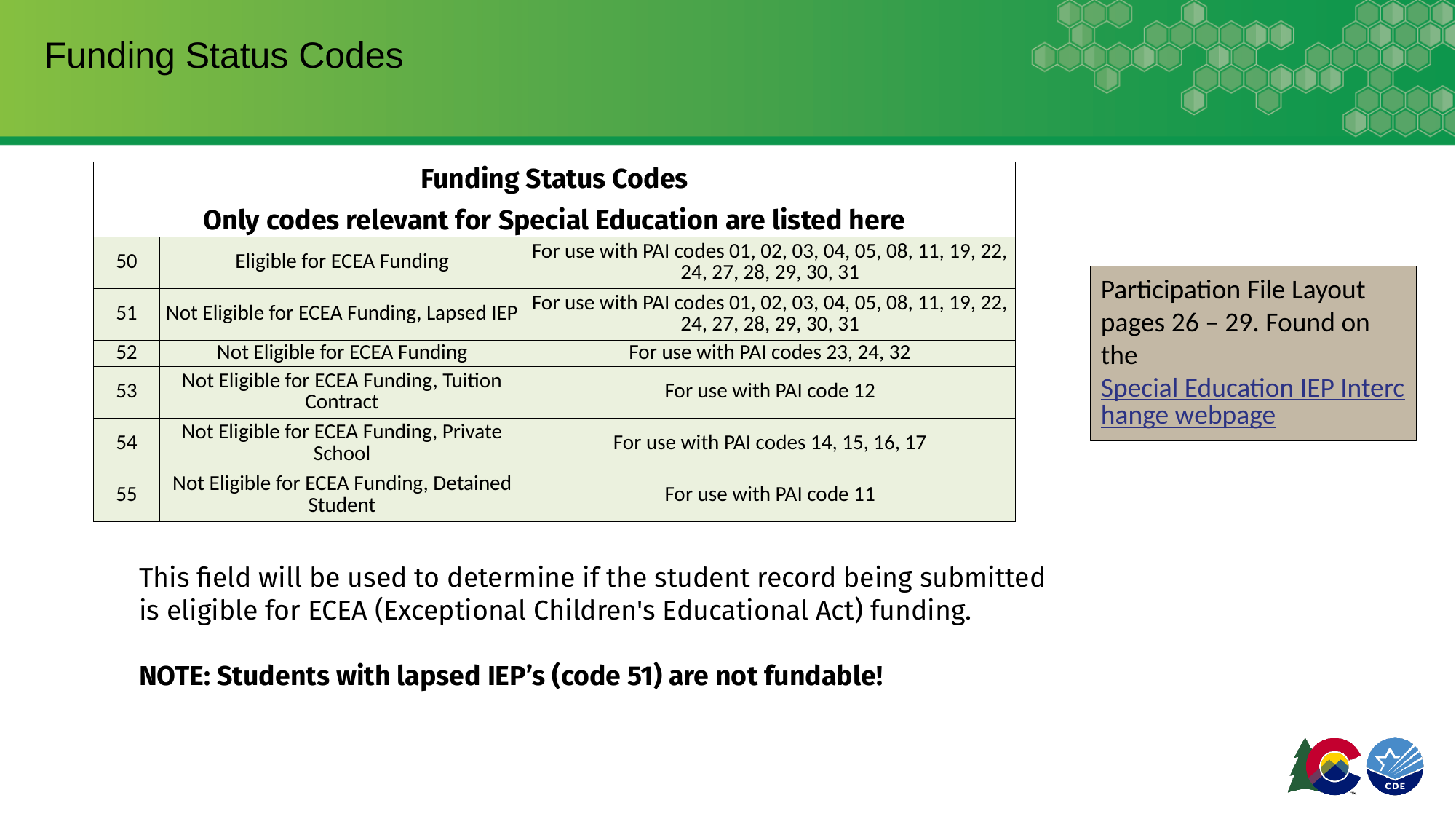

Funding Status Codes
| Funding Status Codes |  |  |
| --- | --- | --- |
| Only codes relevant for Special Education are listed here |  |  |
| 50 | Eligible for ECEA Funding | For use with PAI codes 01, 02, 03, 04, 05, 08, 11, 19, 22, 24, 27, 28, 29, 30, 31 |
| 51 | Not Eligible for ECEA Funding, Lapsed IEP | For use with PAI codes 01, 02, 03, 04, 05, 08, 11, 19, 22, 24, 27, 28, 29, 30, 31 |
| 52 | Not Eligible for ECEA Funding | For use with PAI codes 23, 24, 32 |
| 53 | Not Eligible for ECEA Funding, Tuition Contract | For use with PAI code 12 |
| 54 | Not Eligible for ECEA Funding, Private School | For use with PAI codes 14, 15, 16, 17 |
| 55 | Not Eligible for ECEA Funding, Detained Student | For use with PAI code 11 |
Participation File Layout pages 26 – 29. Found on the Special Education IEP Interchange webpage
This field will be used to determine if the student record being submitted is eligible for ECEA (Exceptional Children's Educational Act) funding.

NOTE: Students with lapsed IEP’s (code 51) are not fundable!